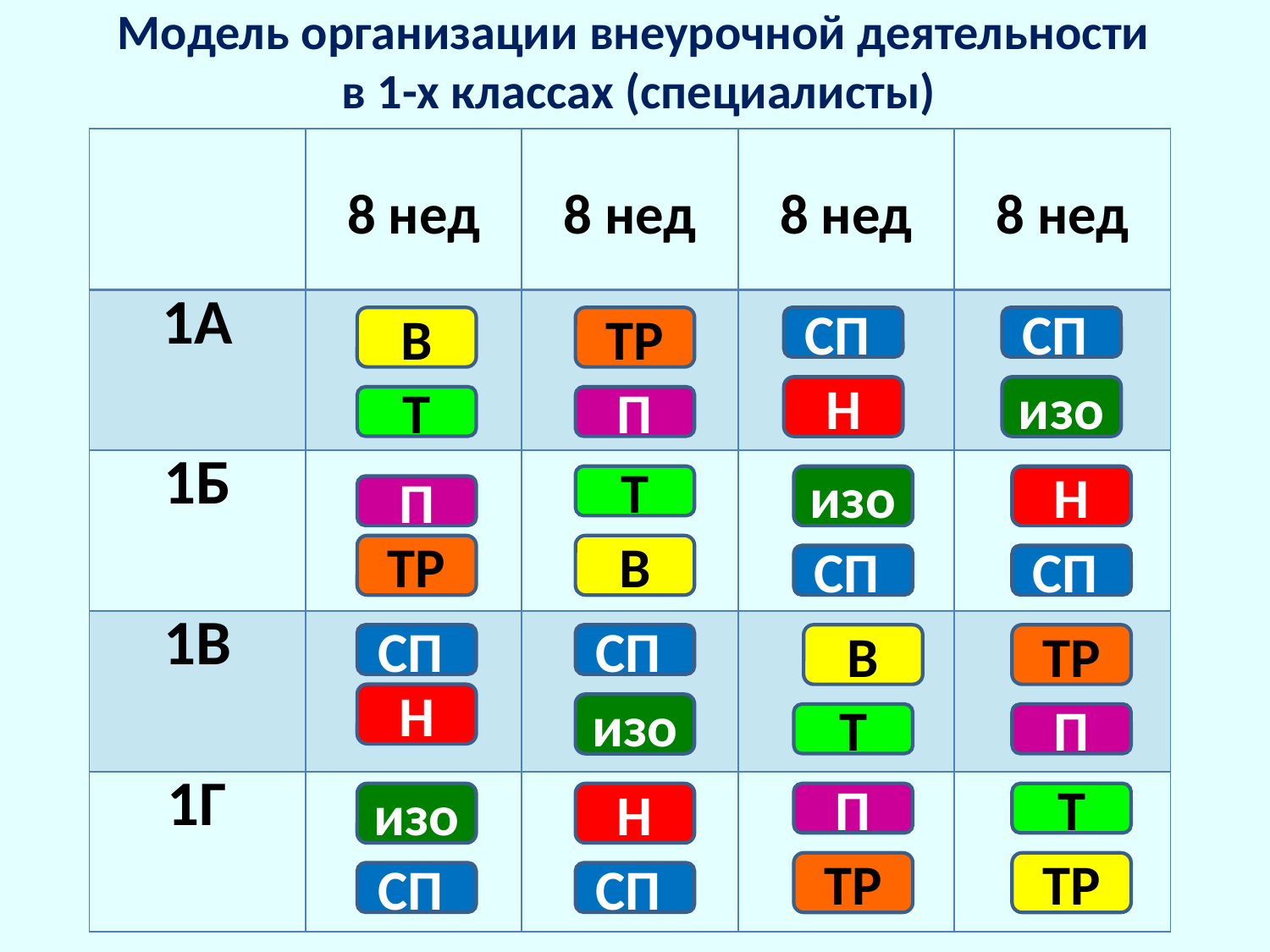

# Модель организации внеурочной деятельности в 1-х классах (специалисты)
|  | 8 нед | 8 нед | 8 нед | 8 нед |
| --- | --- | --- | --- | --- |
| 1А |  |  |  |  |
| 1Б |  |  |  |  |
| 1В |  |  |  |  |
| 1Г |  |  |  |  |
В
ТР
СП
СП
Н
изо
Т
П
Т
изо
Н
П
ТР
В
СП
СП
СП
СП
В
ТР
Н
изо
Т
П
изо
Н
П
Т
ТР
ТР
СП
СП